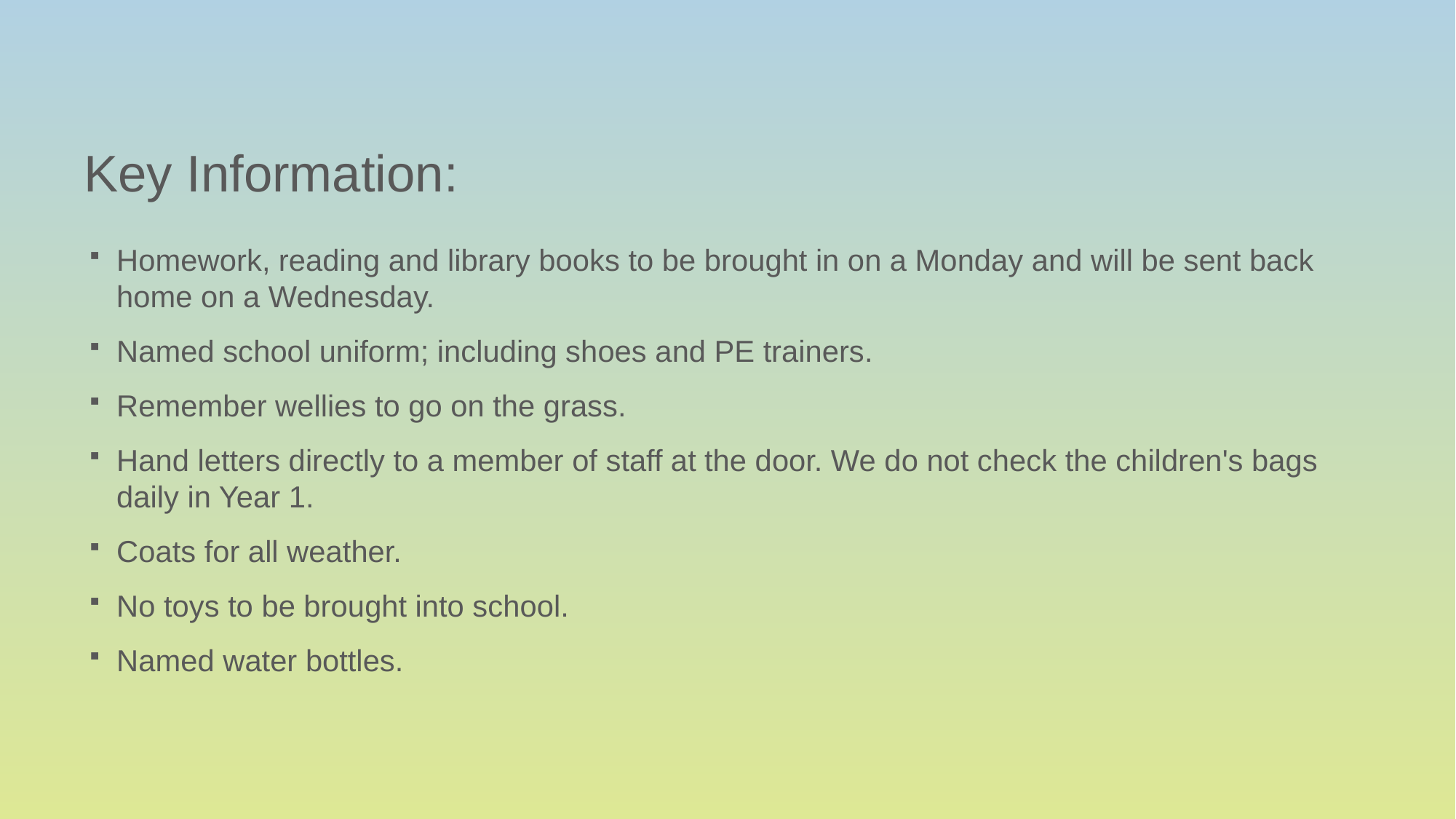

# Key Information:
Homework, reading and library books to be brought in on a Monday and will be sent back home on a Wednesday.
Named school uniform; including shoes and PE trainers.
Remember wellies to go on the grass.
Hand letters directly to a member of staff at the door. We do not check the children's bags daily in Year 1.
Coats for all weather.
No toys to be brought into school.
Named water bottles.